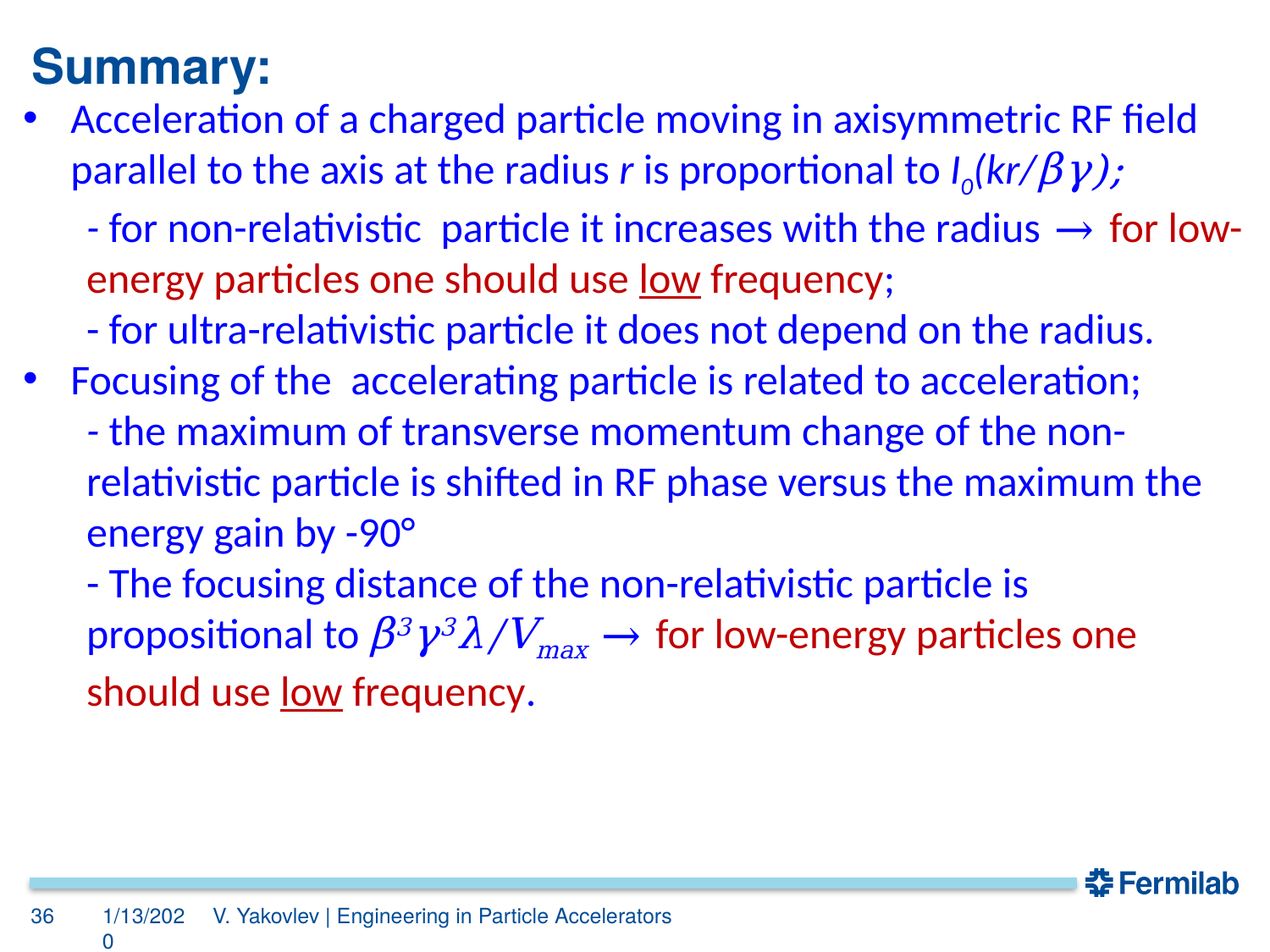

# Summary:
Acceleration of a charged particle moving in axisymmetric RF field parallel to the axis at the radius r is proportional to I0(kr/βγ);
	- for non-relativistic  particle it increases with the radius → for low-energy particles one should use low frequency;
	- for ultra-relativistic particle it does not depend on the radius.
Focusing of the  accelerating particle is related to acceleration;
	- the maximum of transverse momentum change of the non-relativistic particle is shifted in RF phase versus the maximum the energy gain by -90°
	- The focusing distance of the non-relativistic particle is propositional to β3γ3λ/Vmax → for low-energy particles one should use low frequency.

36
1/13/2020
V. Yakovlev | Engineering in Particle Accelerators